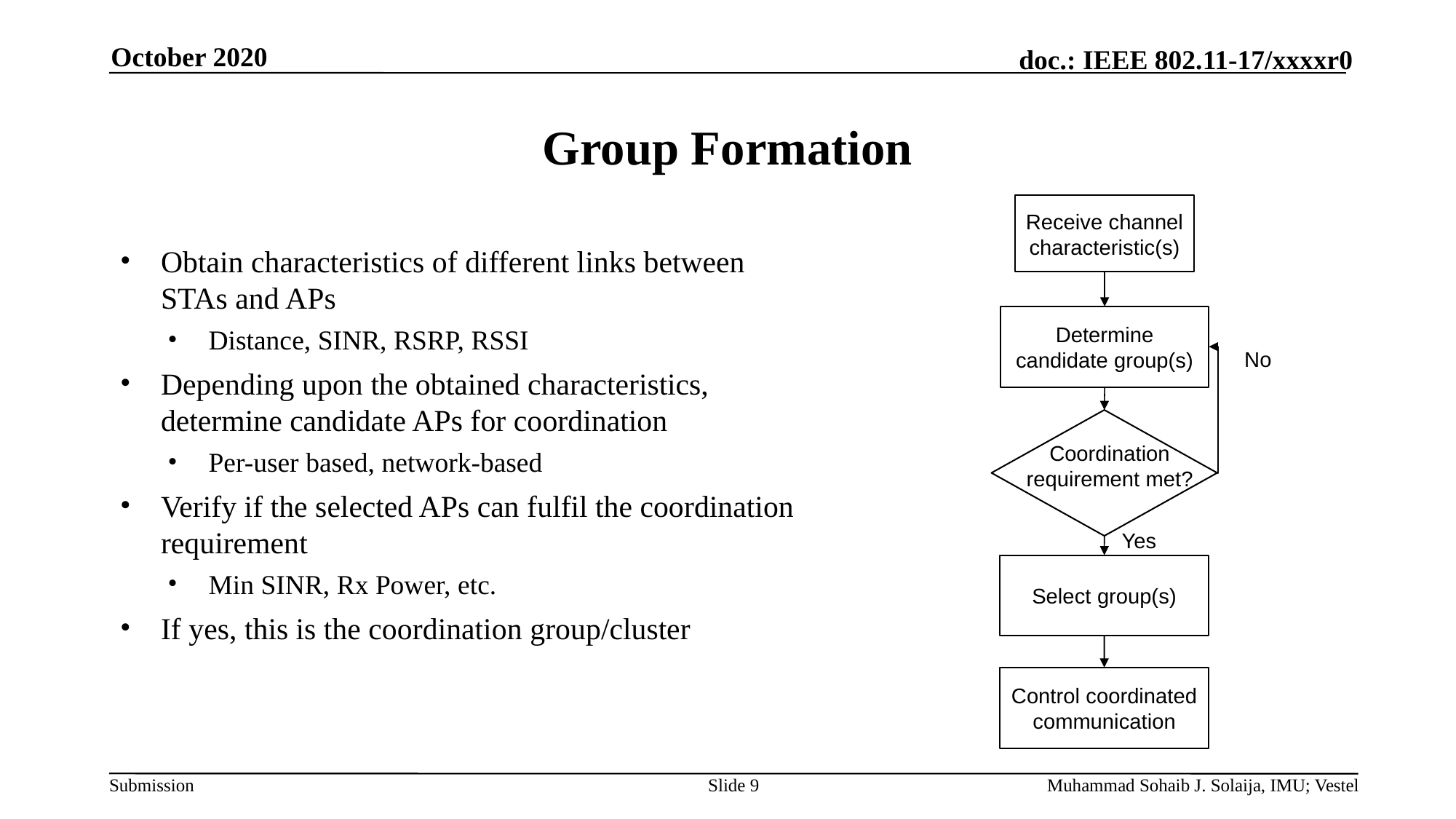

October 2020
# Group Formation
Receive channel characteristic(s)
Obtain characteristics of different links between STAs and APs
Distance, SINR, RSRP, RSSI
Depending upon the obtained characteristics, determine candidate APs for coordination
Per-user based, network-based
Verify if the selected APs can fulfil the coordination requirement
Min SINR, Rx Power, etc.
If yes, this is the coordination group/cluster

Determine candidate group(s)
NoO

Coordination requirement met?
Yes
Select group(s)
Control coordinated communication
Slide 9
Muhammad Sohaib J. Solaija, IMU; Vestel